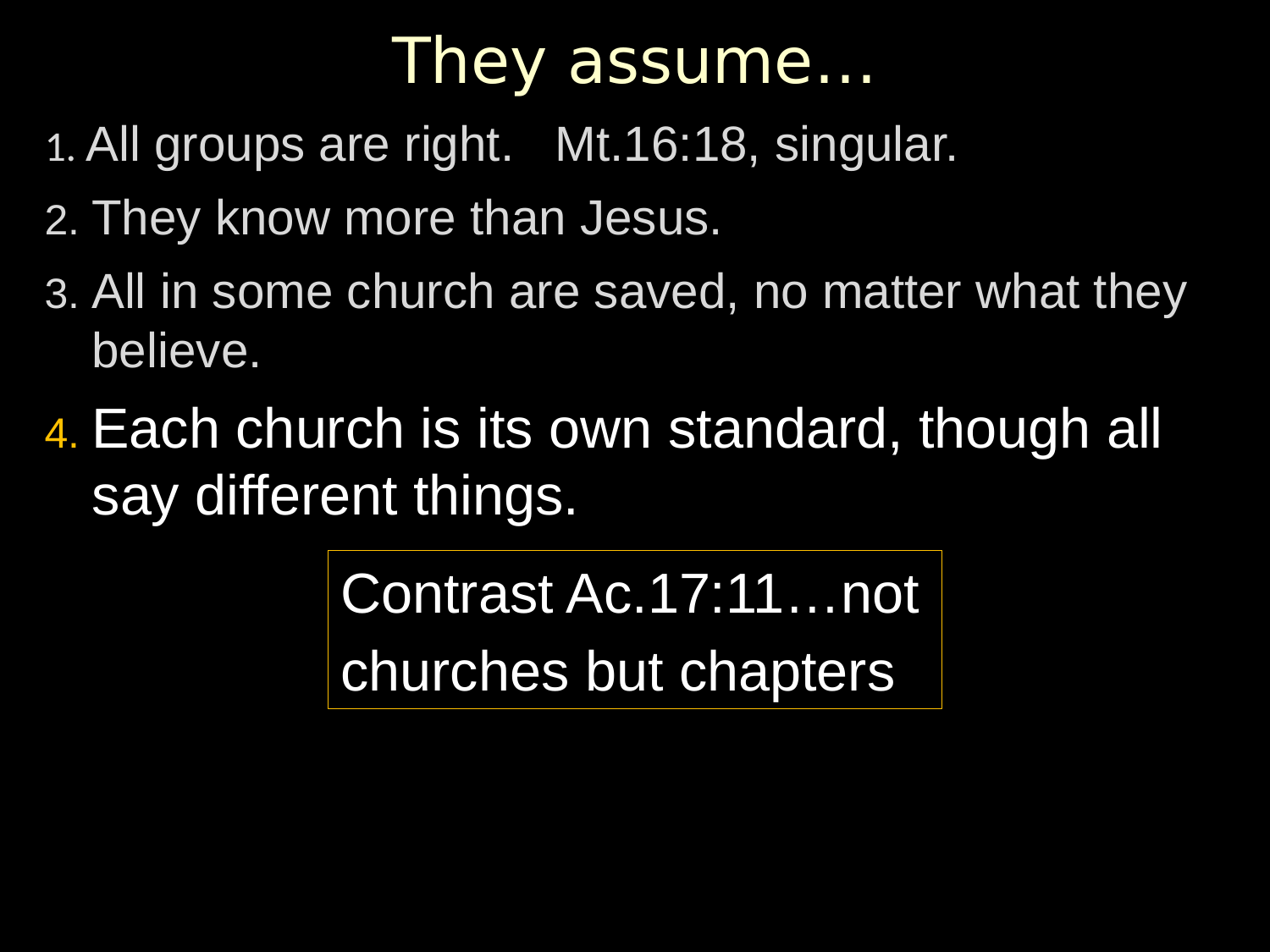

They assume…
1. All groups are right.   Mt.16:18, singular.
2. They know more than Jesus.
3. All in some church are saved, no matter what they believe.
4. Each church is its own standard, though all say different things.

Contrast Ac.17:11…not
churches but chapters